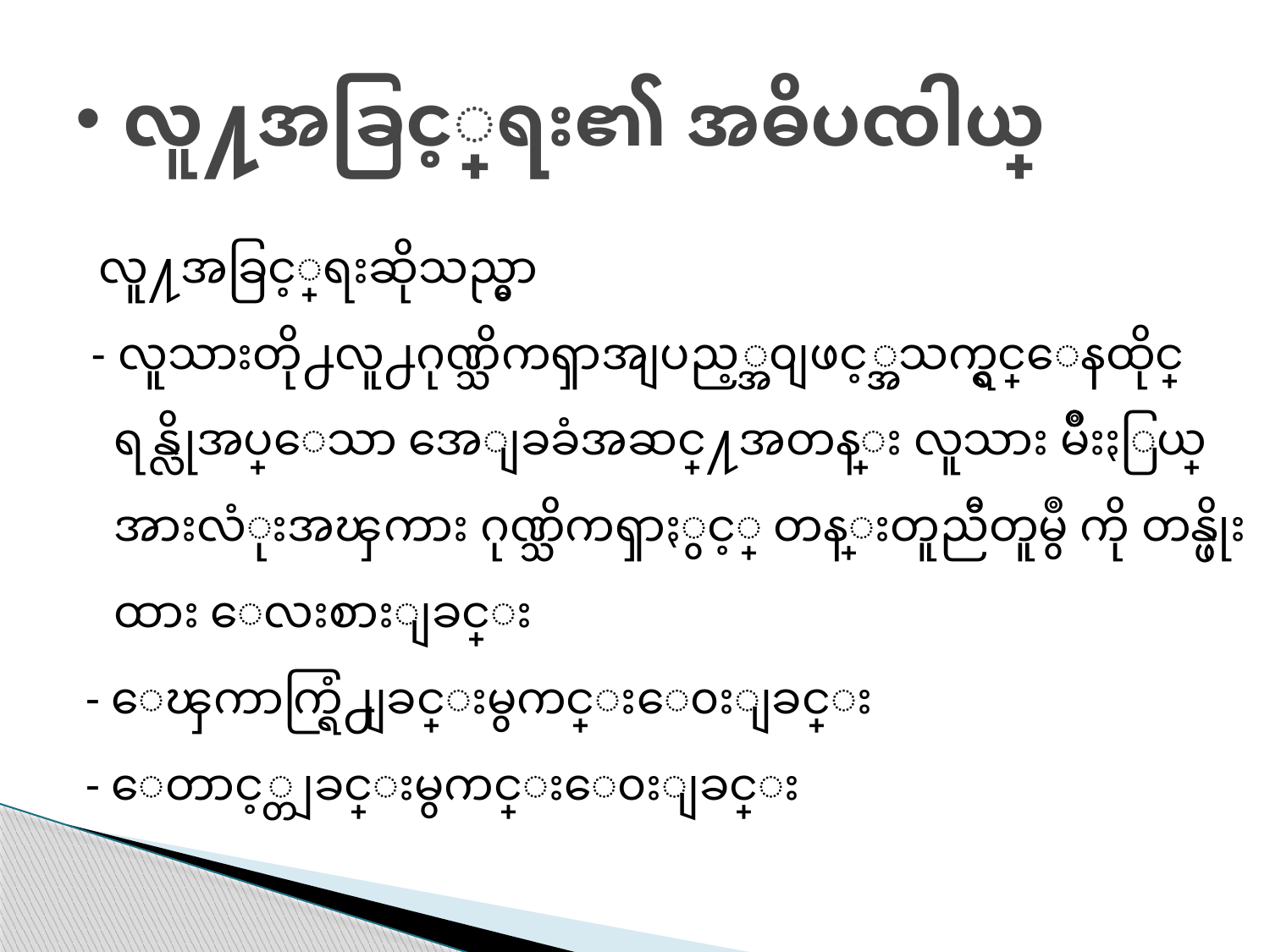

# လူ႔အခြင့္အေရး၏ အဓိပၸါယ္
လူ႔အခြင့္အေရးဆိုသည္မွာ
- လူသားတို႕လူ႕ဂုဏ္သိကၡာအျပည့္အ၀ျဖင့္အသက္ရွင္ေနထိုင္
  ရန္လိုအပ္ေသာ အေျခခံအဆင္႔အတန္း လူသား မ်ိဳးႏြယ္
  အားလံုးအၾကား ဂုဏ္သိကၡာႏွင့္ တန္းတူညီတူမွဳ ကို တန္ဖိုး
  ထား ေလးစားျခင္း
- ေၾကာက္ရြံ႕ျခင္းမွကင္းေ၀းျခင္း
- ေတာင့္တျခင္းမွကင္းေ၀းျခင္း